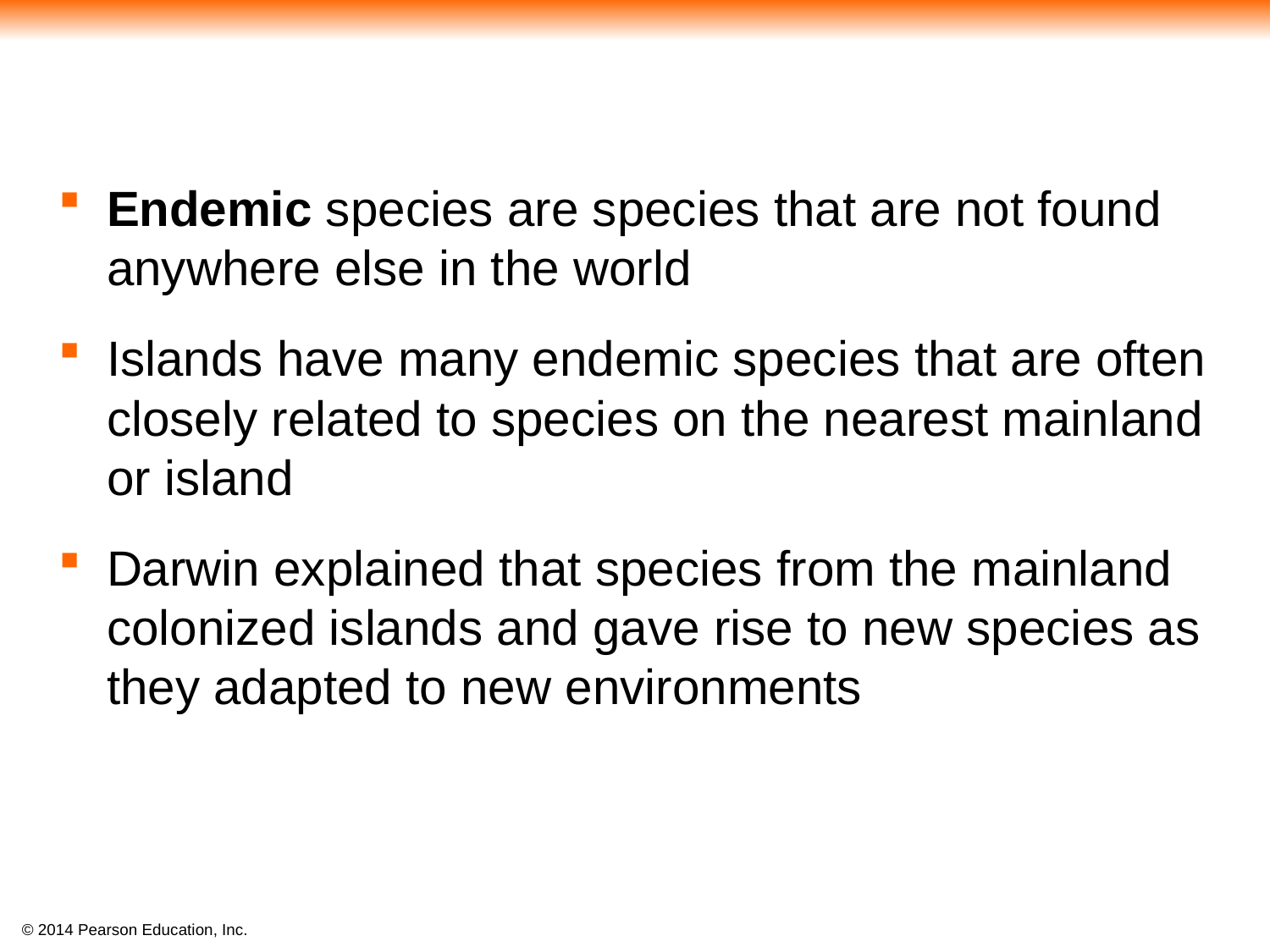

Endemic species are species that are not found anywhere else in the world
Islands have many endemic species that are often closely related to species on the nearest mainland or island
Darwin explained that species from the mainland colonized islands and gave rise to new species as they adapted to new environments